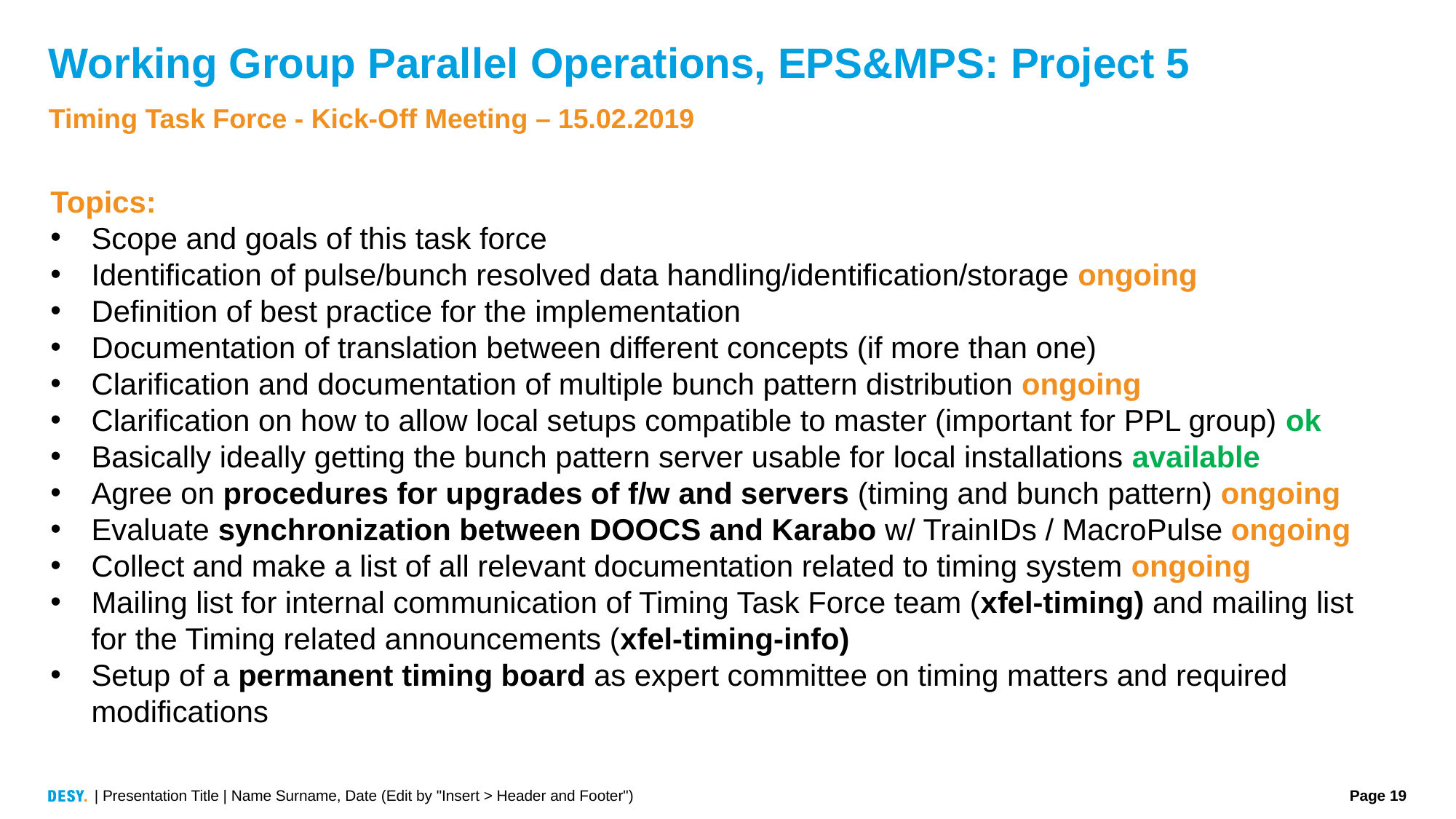

# Working Group Parallel Operations, EPS&MPS: Project 5
Timing Task Force - Kick-Off Meeting – 15.02.2019

Topics:
Scope and goals of this task force
Identification of pulse/bunch resolved data handling/identification/storage ongoing
Definition of best practice for the implementation
Documentation of translation between different concepts (if more than one)
Clarification and documentation of multiple bunch pattern distribution ongoing
Clarification on how to allow local setups compatible to master (important for PPL group) ok
Basically ideally getting the bunch pattern server usable for local installations available
Agree on procedures for upgrades of f/w and servers (timing and bunch pattern) ongoing
Evaluate synchronization between DOOCS and Karabo w/ TrainIDs / MacroPulse ongoing
Collect and make a list of all relevant documentation related to timing system ongoing
Mailing list for internal communication of Timing Task Force team (xfel-timing) and mailing list for the Timing related announcements (xfel-timing-info)
Setup of a permanent timing board as expert committee on timing matters and required modifications
| Presentation Title | Name Surname, Date (Edit by "Insert > Header and Footer")